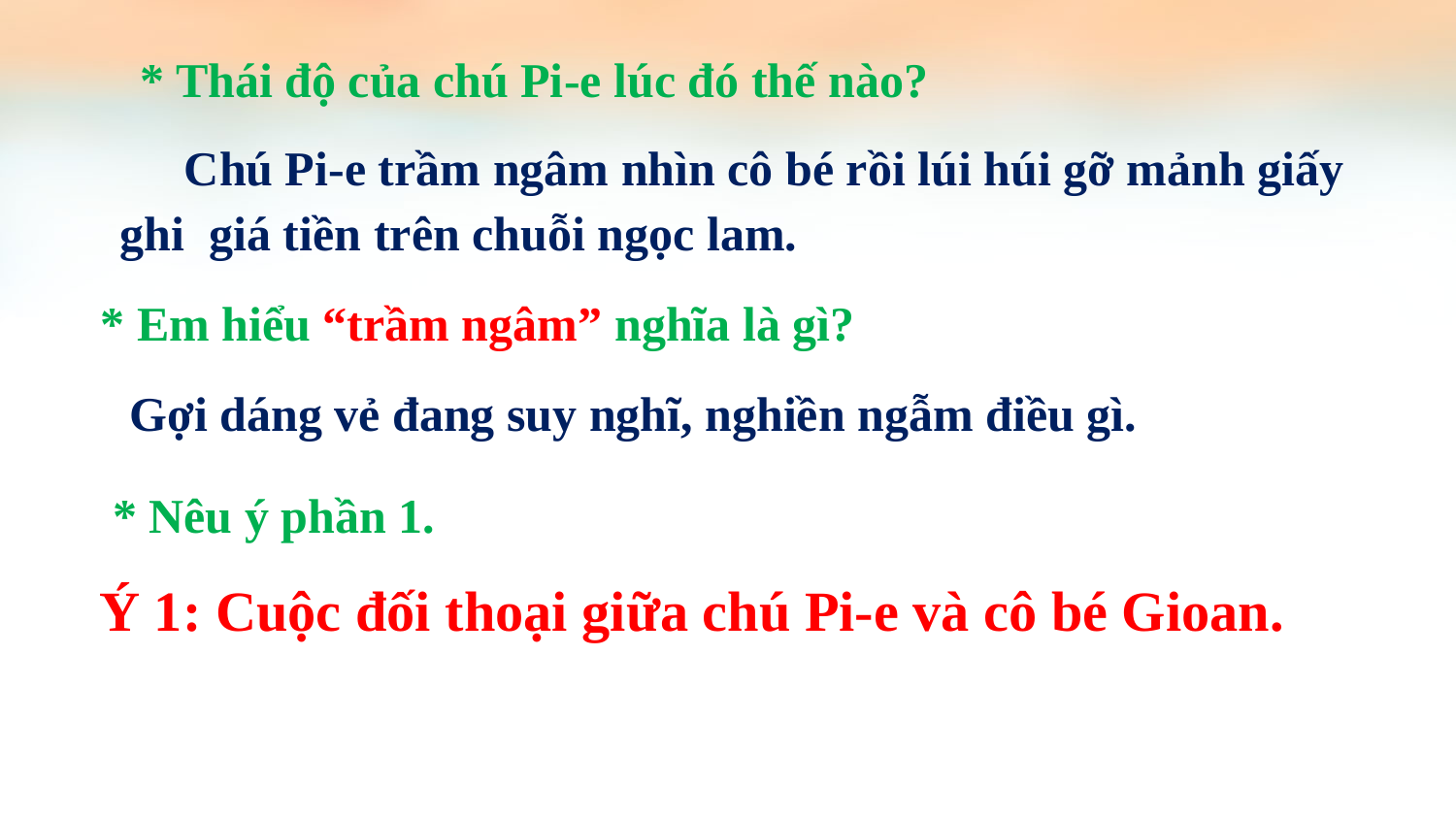

* Thái độ của chú Pi-e lúc đó thế nào?
     Chú Pi-e trầm ngâm nhìn cô bé rồi lúi húi gỡ mảnh giấy   ghi  giá tiền trên chuỗi ngọc lam.
* Em hiểu “trầm ngâm” nghĩa là gì?
   Gợi dáng vẻ đang suy nghĩ, nghiền ngẫm điều gì.
* Nêu ý phần 1.
Ý 1: Cuộc đối thoại giữa chú Pi-e và cô bé Gioan.